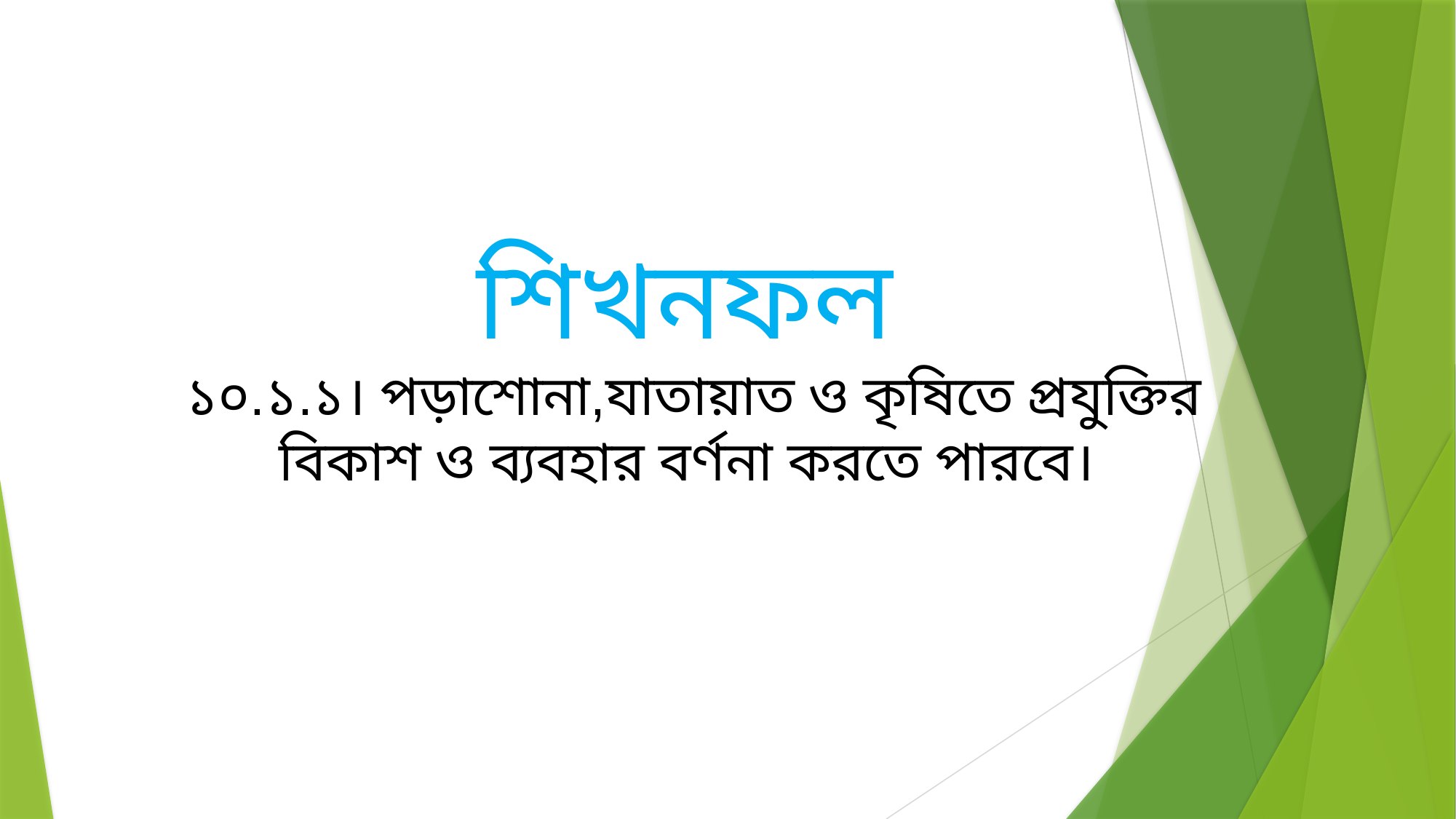

শিখনফল
১০.১.১। পড়াশোনা,যাতায়াত ও কৃষিতে প্রযুক্তির বিকাশ ও ব্যবহার বর্ণনা করতে পারবে।